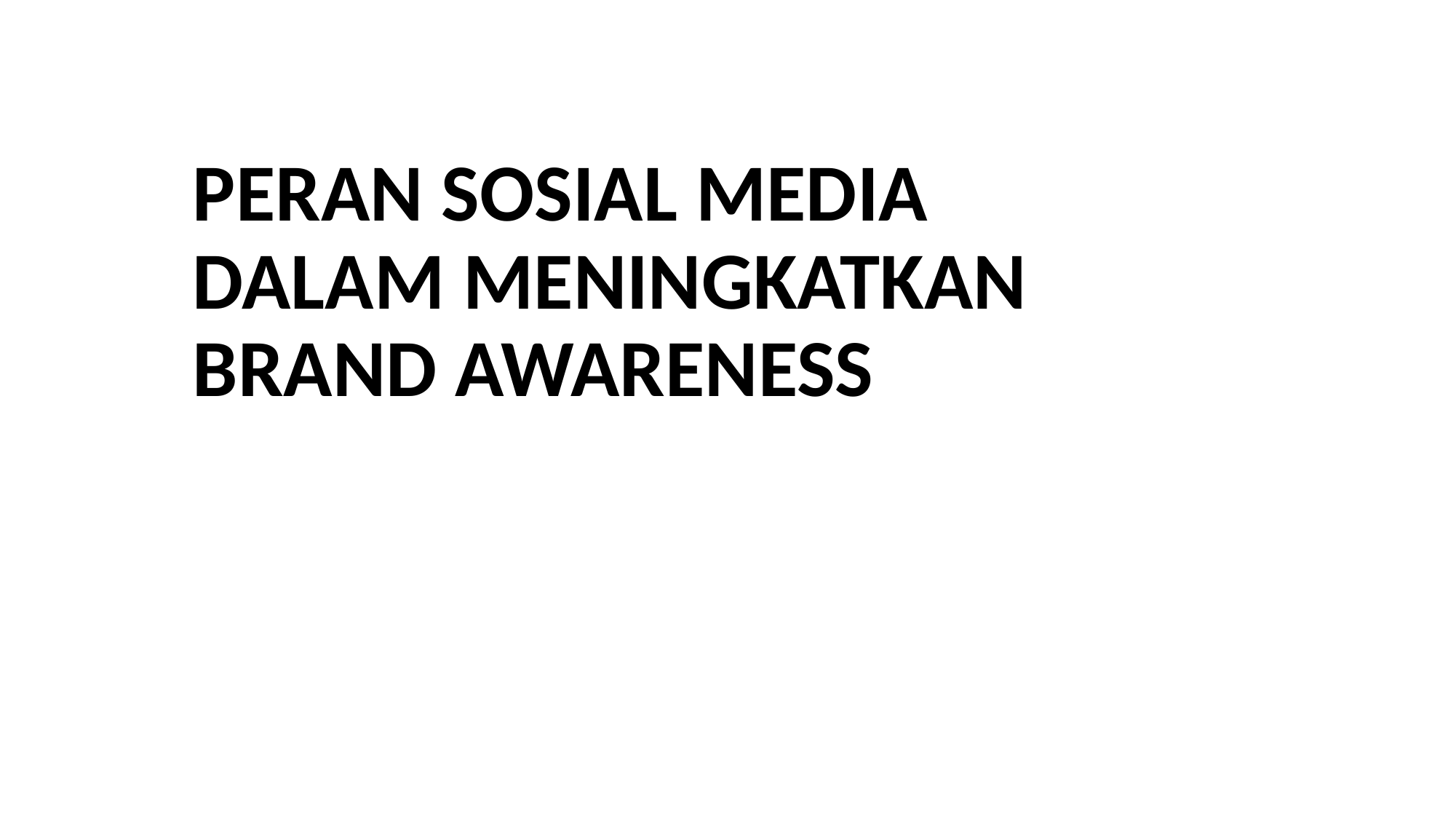

# PERAN SOSIAL MEDIA DALAM MENINGKATKAN BRAND AWARENESS